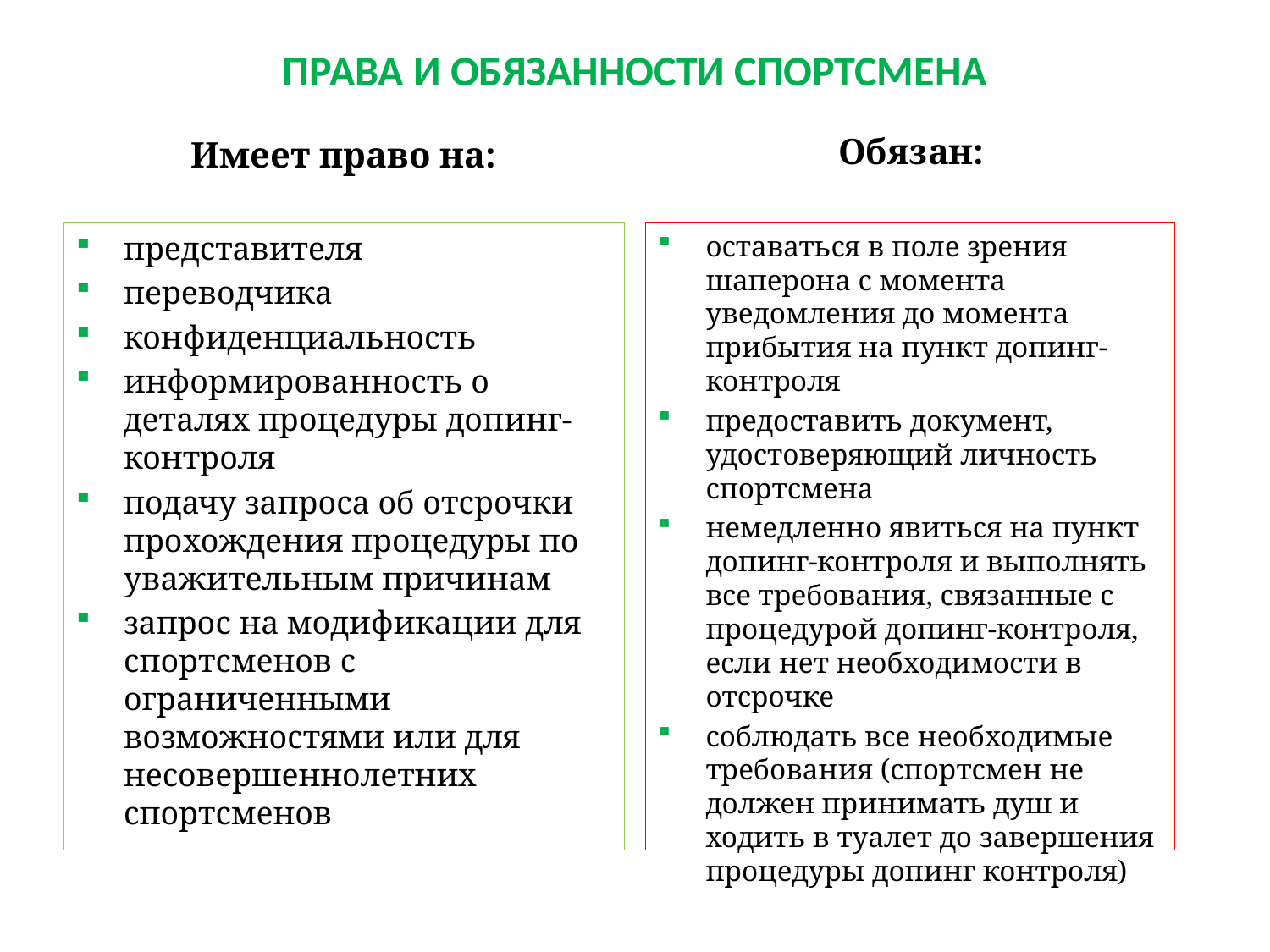

ПРАВА И ОБЯЗАННОСТИ СПОРТСМЕНА
Имеет право на:
Обязан:
представителя
переводчика
конфиденциальность
информированность о деталях процедуры допинг-контроля
подачу запроса об отсрочки прохождения процедуры по уважительным причинам
запрос на модификации для спортсменов с ограниченными возможностями или для несовершеннолетних спортсменов
оставаться в поле зрения шаперона с момента уведомления до момента прибытия на пункт допинг-контроля
предоставить документ, удостоверяющий личность спортсмена
немедленно явиться на пункт допинг-контроля и выполнять все требования, связанные с процедурой допинг-контроля, если нет необходимости в отсрочке
соблюдать все необходимые требования (спортсмен не должен принимать душ и ходить в туалет до завершения процедуры допинг контроля)